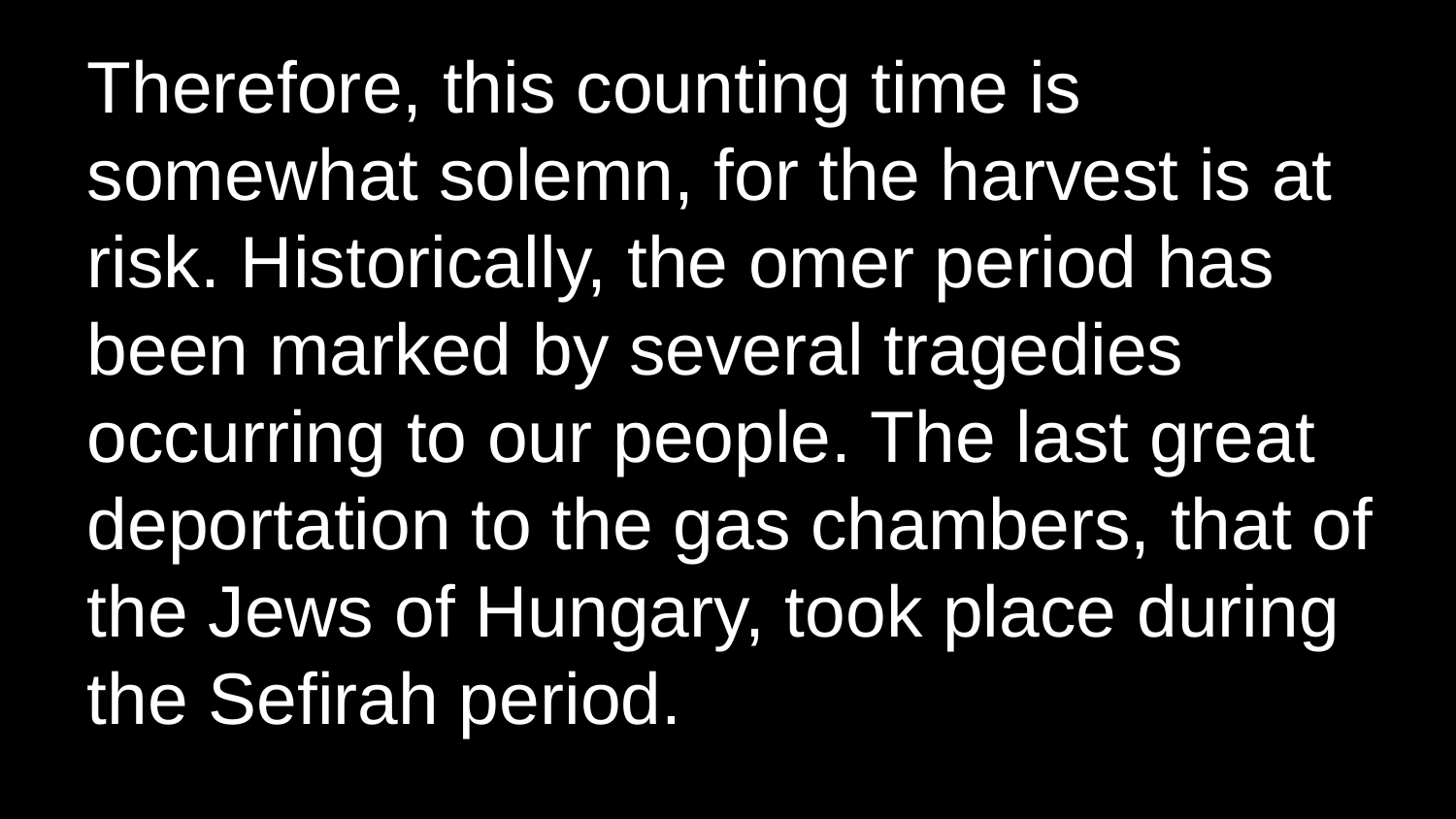

Therefore, this counting time is somewhat solemn, for the harvest is at risk. Historically, the omer period has been marked by several tragedies occurring to our people. The last great deportation to the gas chambers, that of the Jews of Hungary, took place during the Sefirah period.